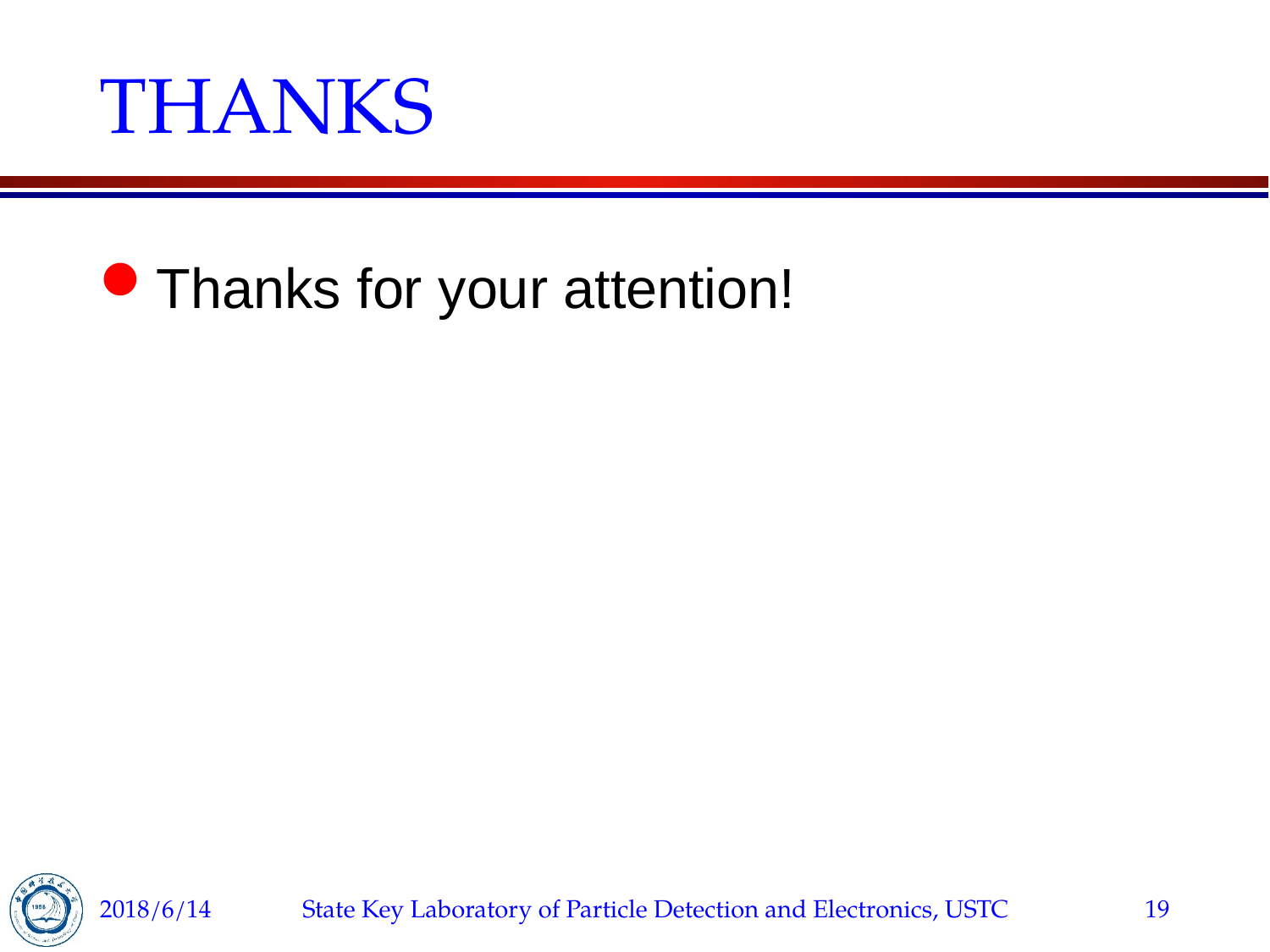

# THANKS
Thanks for your attention!
2018/6/14
State Key Laboratory of Particle Detection and Electronics, USTC
19